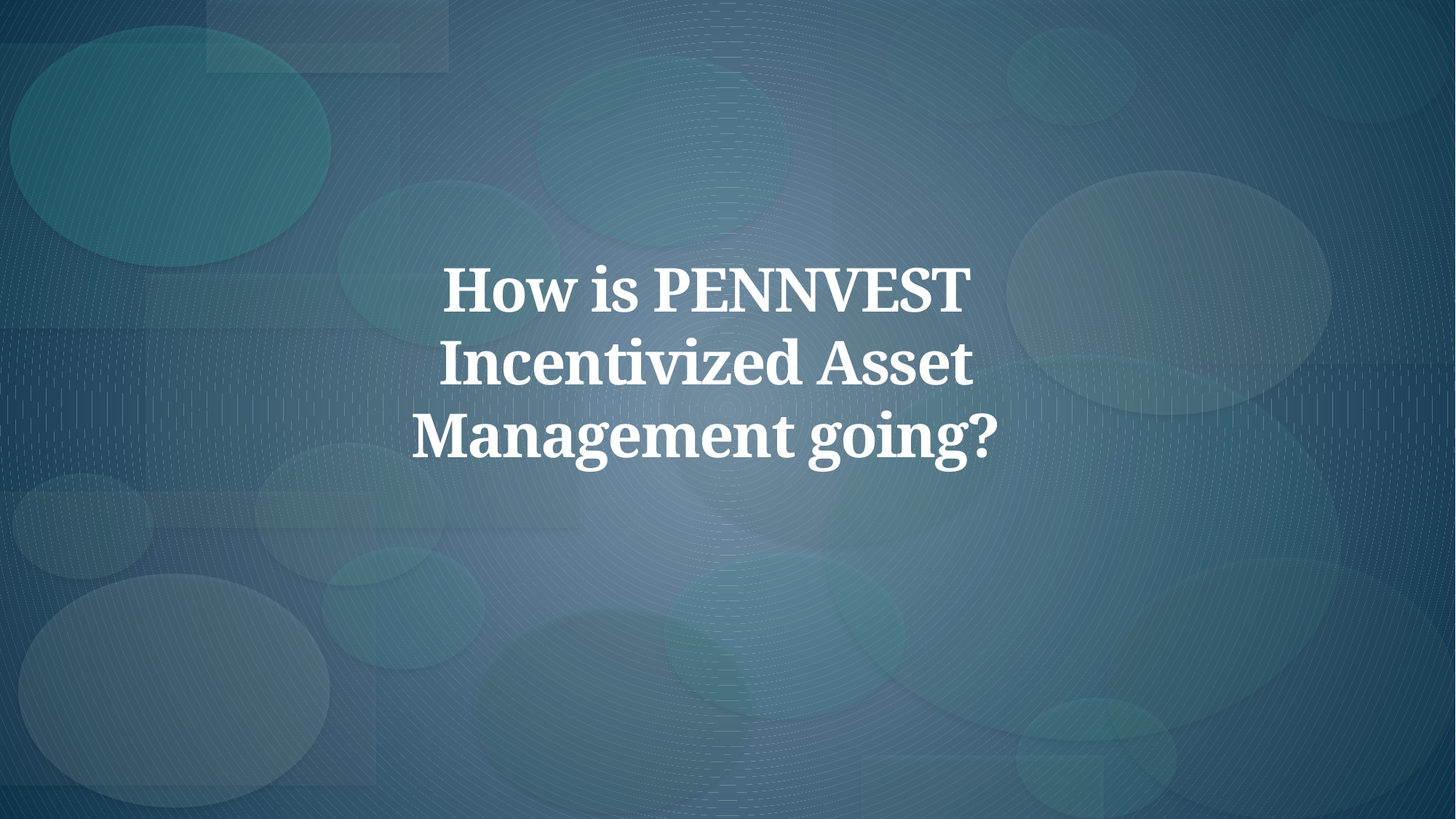

How is PENNVEST Incentivized Asset Management going?